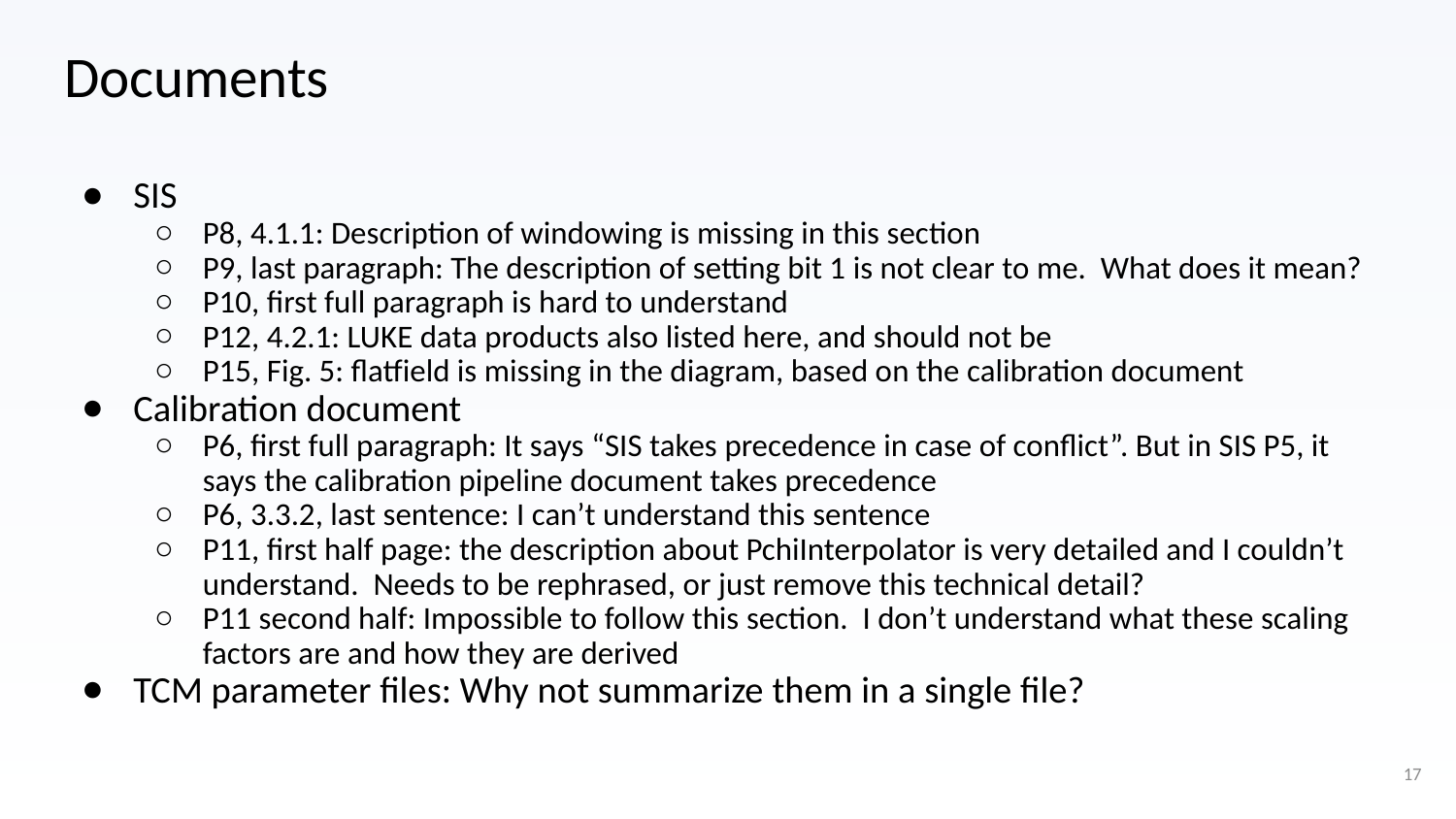

# Documents
SIS
P8, 4.1.1: Description of windowing is missing in this section
P9, last paragraph: The description of setting bit 1 is not clear to me.  What does it mean?
P10, first full paragraph is hard to understand
P12, 4.2.1: LUKE data products also listed here, and should not be
P15, Fig. 5: flatfield is missing in the diagram, based on the calibration document
Calibration document
P6, first full paragraph: It says “SIS takes precedence in case of conflict”. But in SIS P5, it says the calibration pipeline document takes precedence
P6, 3.3.2, last sentence: I can’t understand this sentence
P11, first half page: the description about PchiInterpolator is very detailed and I couldn’t understand.  Needs to be rephrased, or just remove this technical detail?
P11 second half: Impossible to follow this section.  I don’t understand what these scaling factors are and how they are derived
TCM parameter files: Why not summarize them in a single file?

17